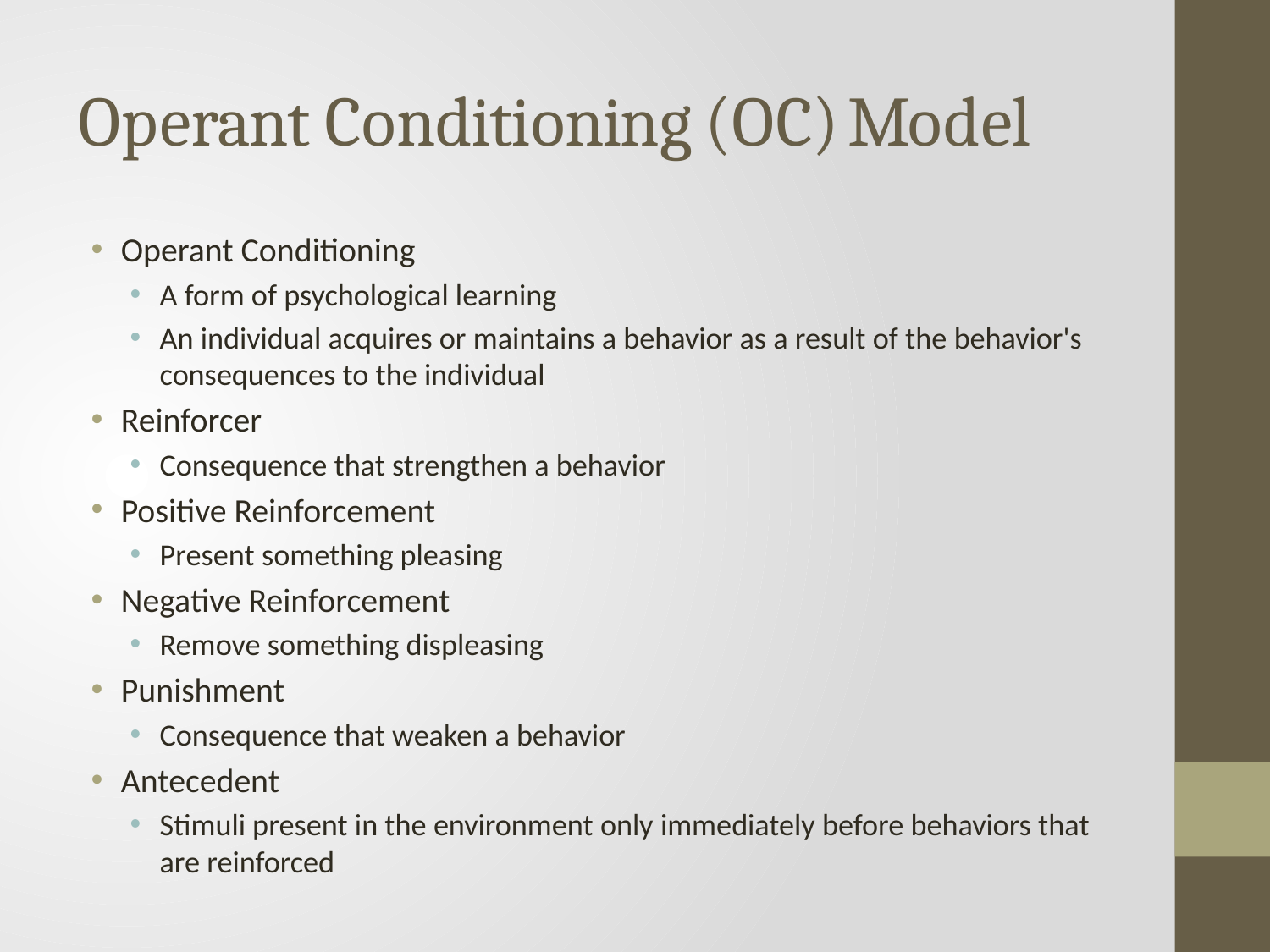

# Operant Conditioning (OC) Model
Operant Conditioning
A form of psychological learning
An individual acquires or maintains a behavior as a result of the behavior's consequences to the individual
Reinforcer
Consequence that strengthen a behavior
Positive Reinforcement
Present something pleasing
Negative Reinforcement
Remove something displeasing
Punishment
Consequence that weaken a behavior
Antecedent
Stimuli present in the environment only immediately before behaviors that are reinforced